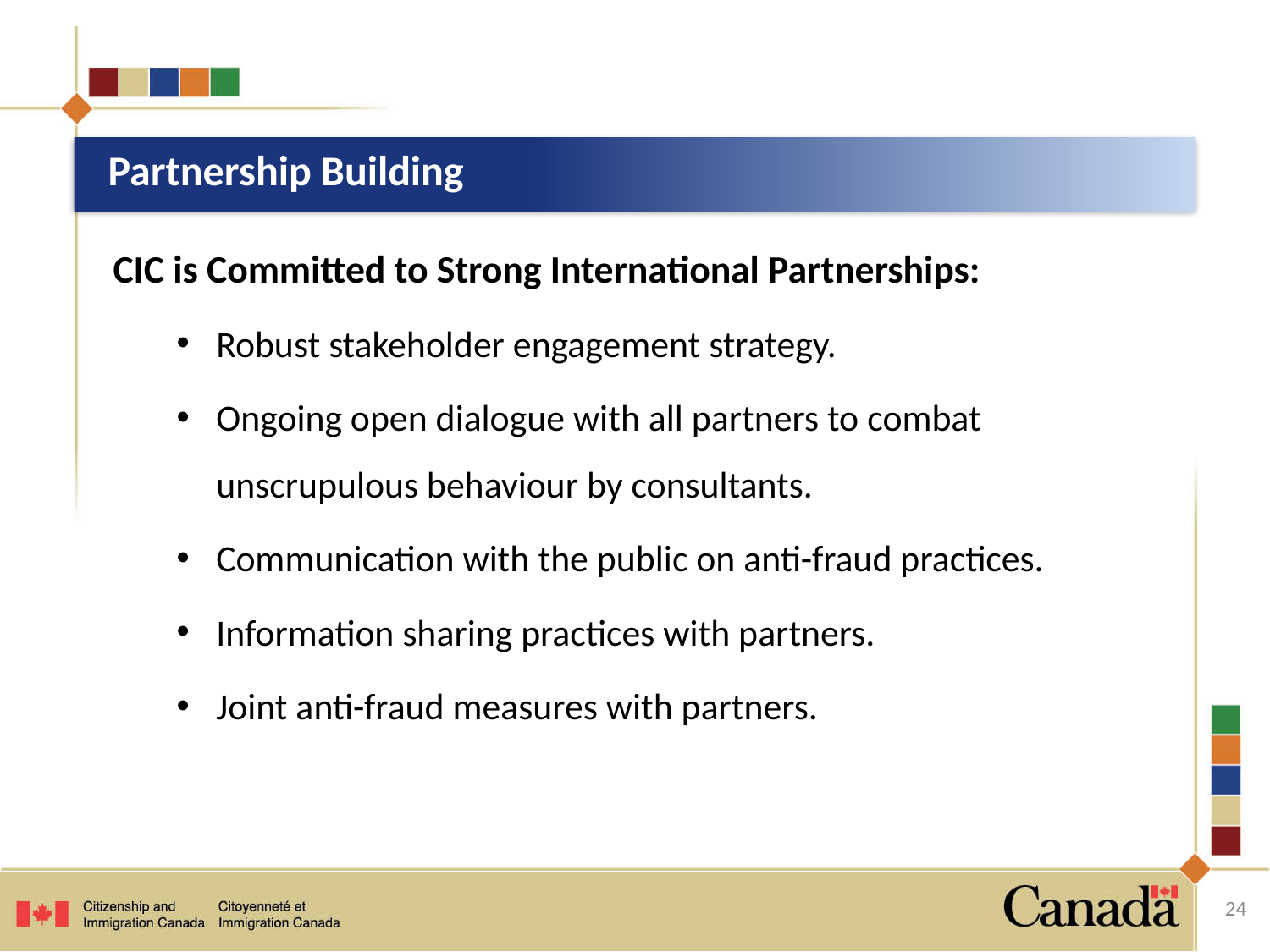

# Partnership Building
CIC is Committed to Strong International Partnerships:
Robust stakeholder engagement strategy.
Ongoing open dialogue with all partners to combat unscrupulous behaviour by consultants.
Communication with the public on anti-fraud practices.
Information sharing practices with partners.
Joint anti-fraud measures with partners.

24